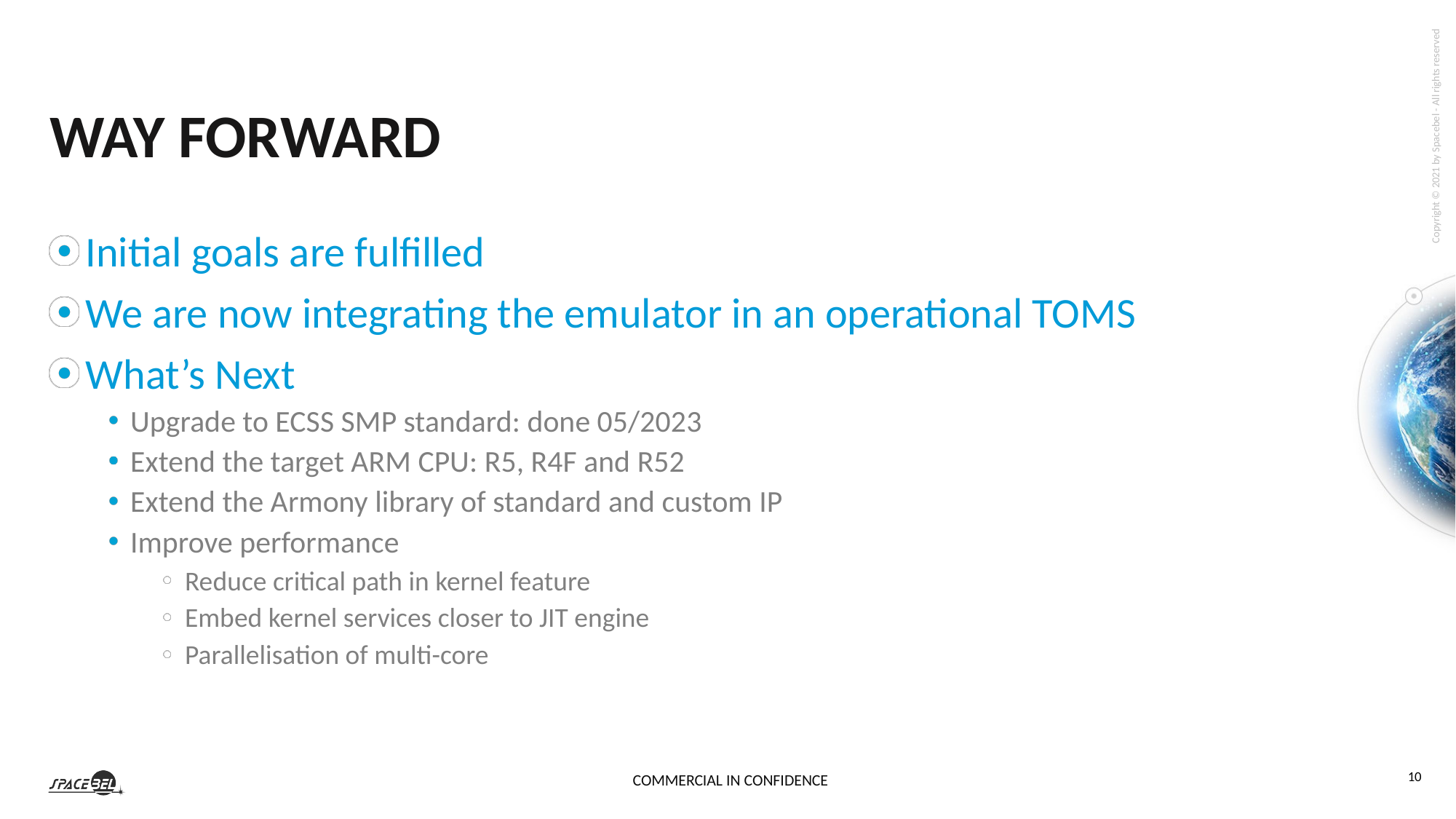

Way Forward
Initial goals are fulfilled
We are now integrating the emulator in an operational TOMS
What’s Next
Upgrade to ECSS SMP standard: done 05/2023
Extend the target ARM CPU: R5, R4F and R52
Extend the Armony library of standard and custom IP
Improve performance
Reduce critical path in kernel feature
Embed kernel services closer to JIT engine
Parallelisation of multi-core